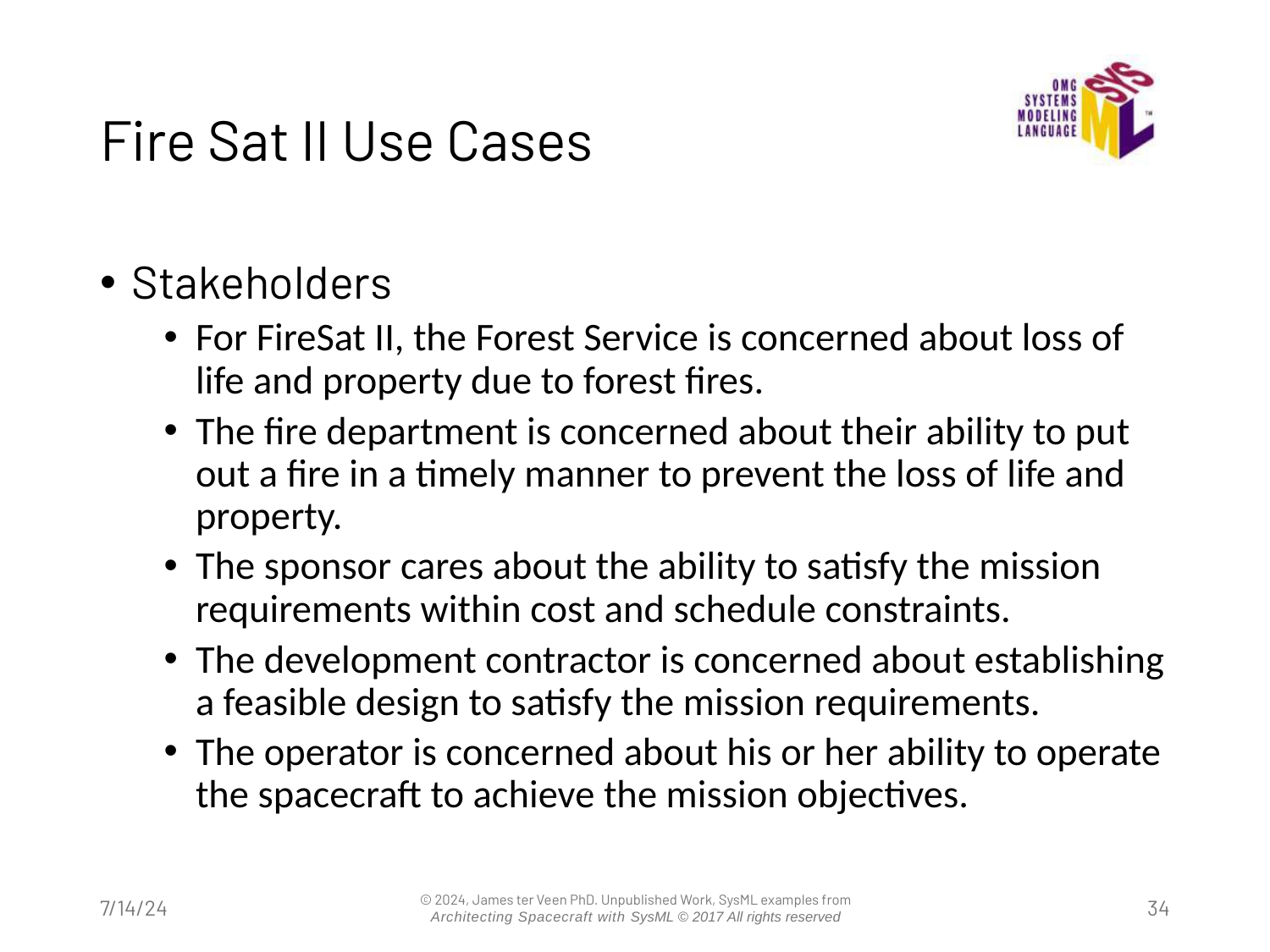

# Fire Sat II Use Cases
Stakeholders
For FireSat II, the Forest Service is concerned about loss of life and property due to forest fires.
The fire department is concerned about their ability to put out a fire in a timely manner to prevent the loss of life and property.
The sponsor cares about the ability to satisfy the mission requirements within cost and schedule constraints.
The development contractor is concerned about establishing a feasible design to satisfy the mission requirements.
The operator is concerned about his or her ability to operate the spacecraft to achieve the mission objectives.

7/14/24
© 2024, James ter Veen PhD. Unpublished Work, SysML examples from Architecting Spacecraft with SysML © 2017 All rights reserved
34